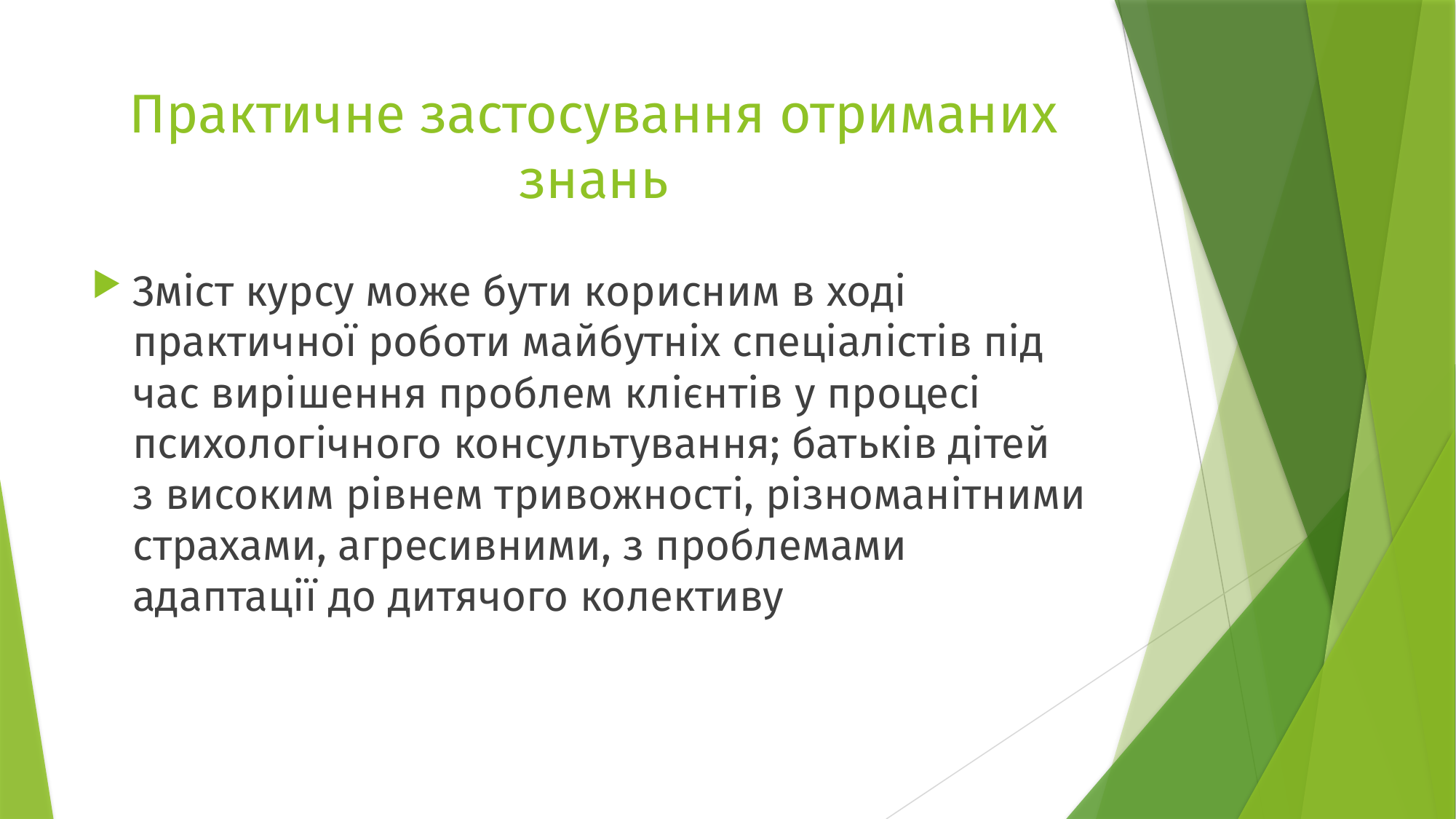

# Практичне застосування отриманих знань
Зміст курсу може бути корисним в ході практичної роботи майбутніх спеціалістів під час вирішення проблем клієнтів у процесі психологічного консультування; батьків дітей з високим рівнем тривожності, різноманітними страхами, агресивними, з проблемами адаптації до дитячого колективу